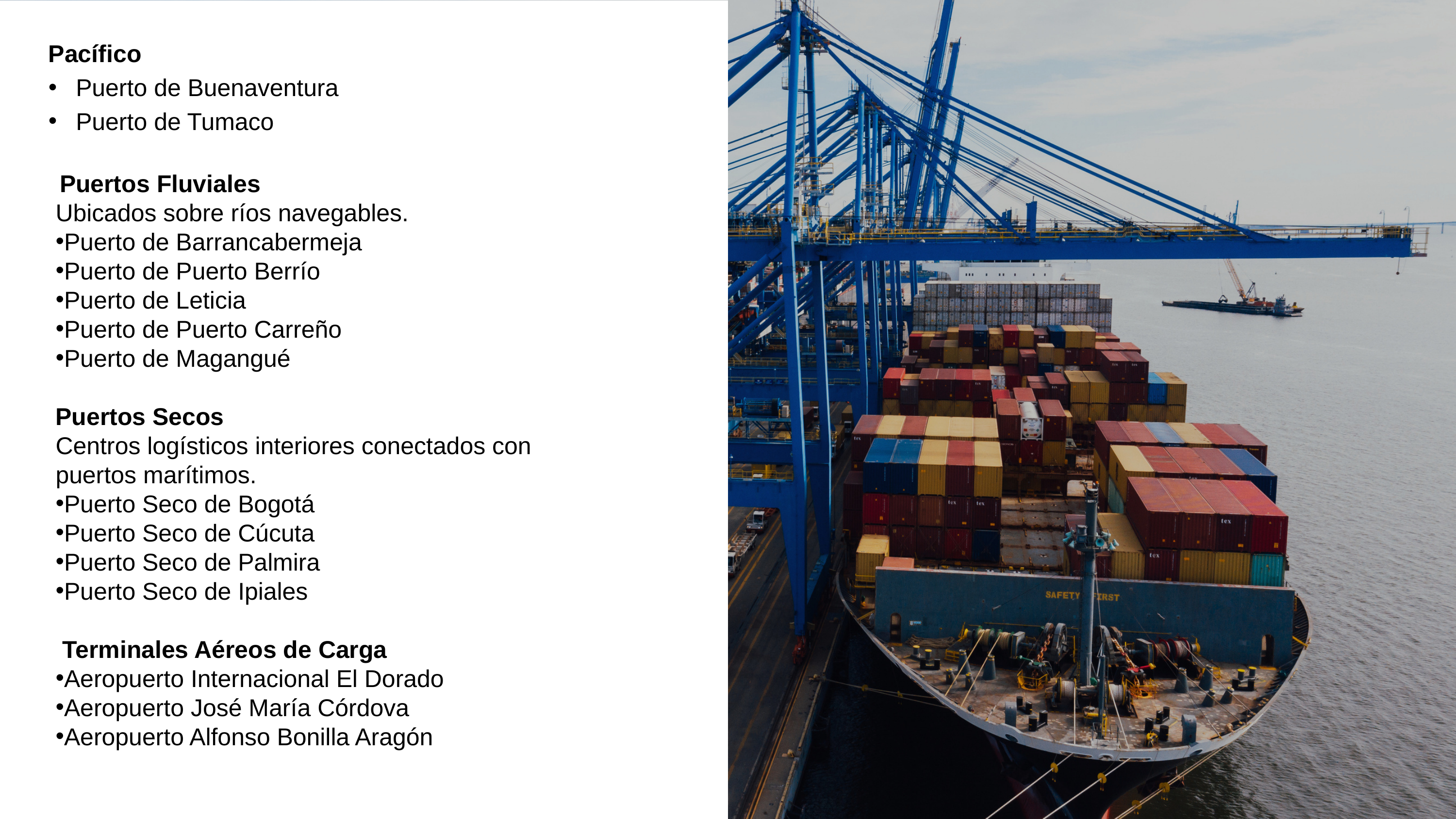

Pacífico
Puerto de Buenaventura
Puerto de Tumaco
 Puertos Fluviales
Ubicados sobre ríos navegables.
Puerto de Barrancabermeja
Puerto de Puerto Berrío
Puerto de Leticia
Puerto de Puerto Carreño
Puerto de Magangué

Puertos Secos
Centros logísticos interiores conectados con puertos marítimos.
Puerto Seco de Bogotá
Puerto Seco de Cúcuta
Puerto Seco de Palmira
Puerto Seco de Ipiales
 Terminales Aéreos de Carga
Aeropuerto Internacional El Dorado
Aeropuerto José María Córdova
Aeropuerto Alfonso Bonilla Aragón